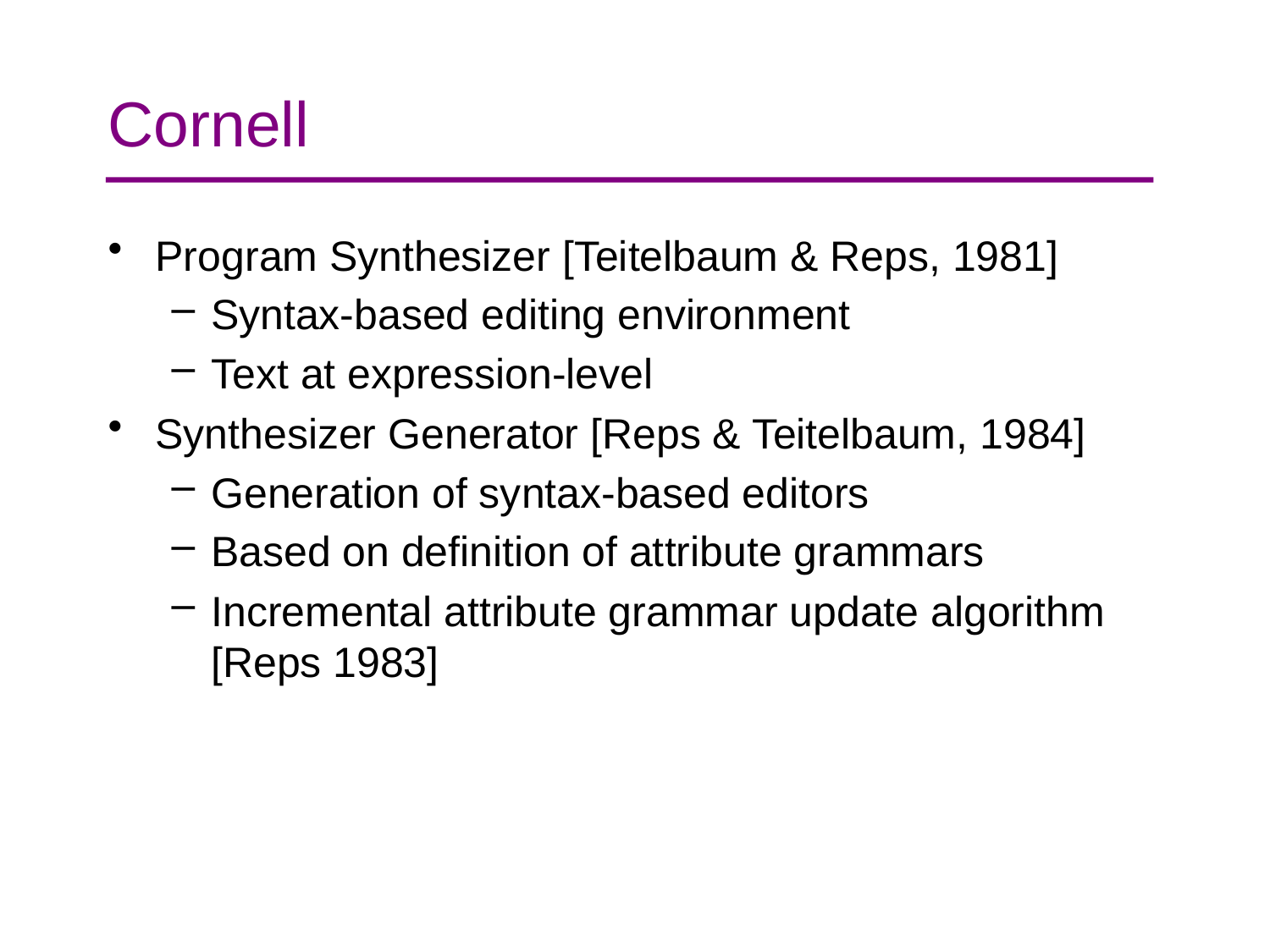

# Cornell
Program Synthesizer [Teitelbaum & Reps, 1981]
Syntax-based editing environment
Text at expression-level
Synthesizer Generator [Reps & Teitelbaum, 1984]
Generation of syntax-based editors
Based on definition of attribute grammars
Incremental attribute grammar update algorithm [Reps 1983]